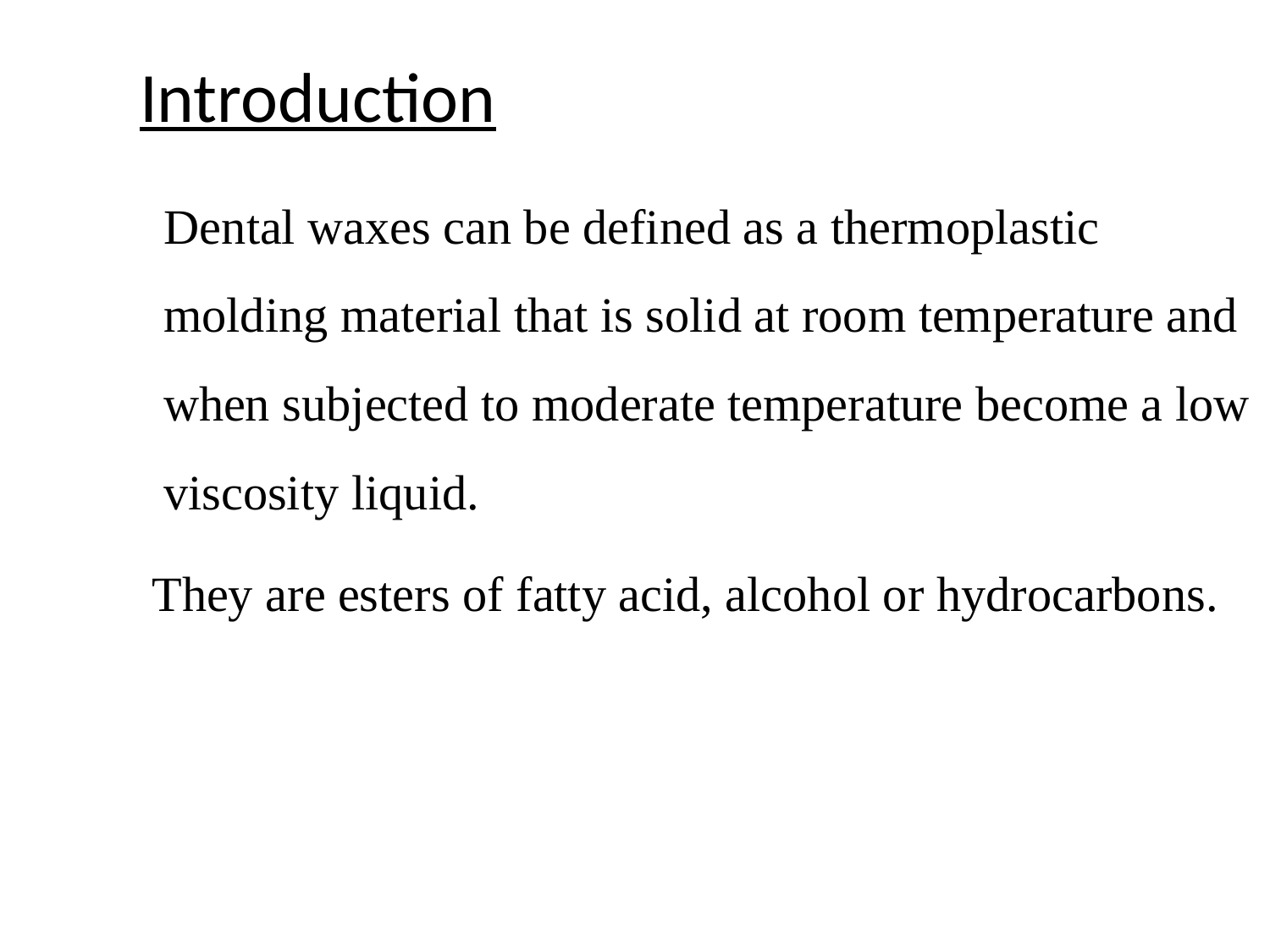

# Introduction
  Dental waxes can be defined as a thermoplastic molding material that is solid at room temperature and when subjected to moderate temperature become a low viscosity liquid.
 They are esters of fatty acid, alcohol or hydrocarbons.